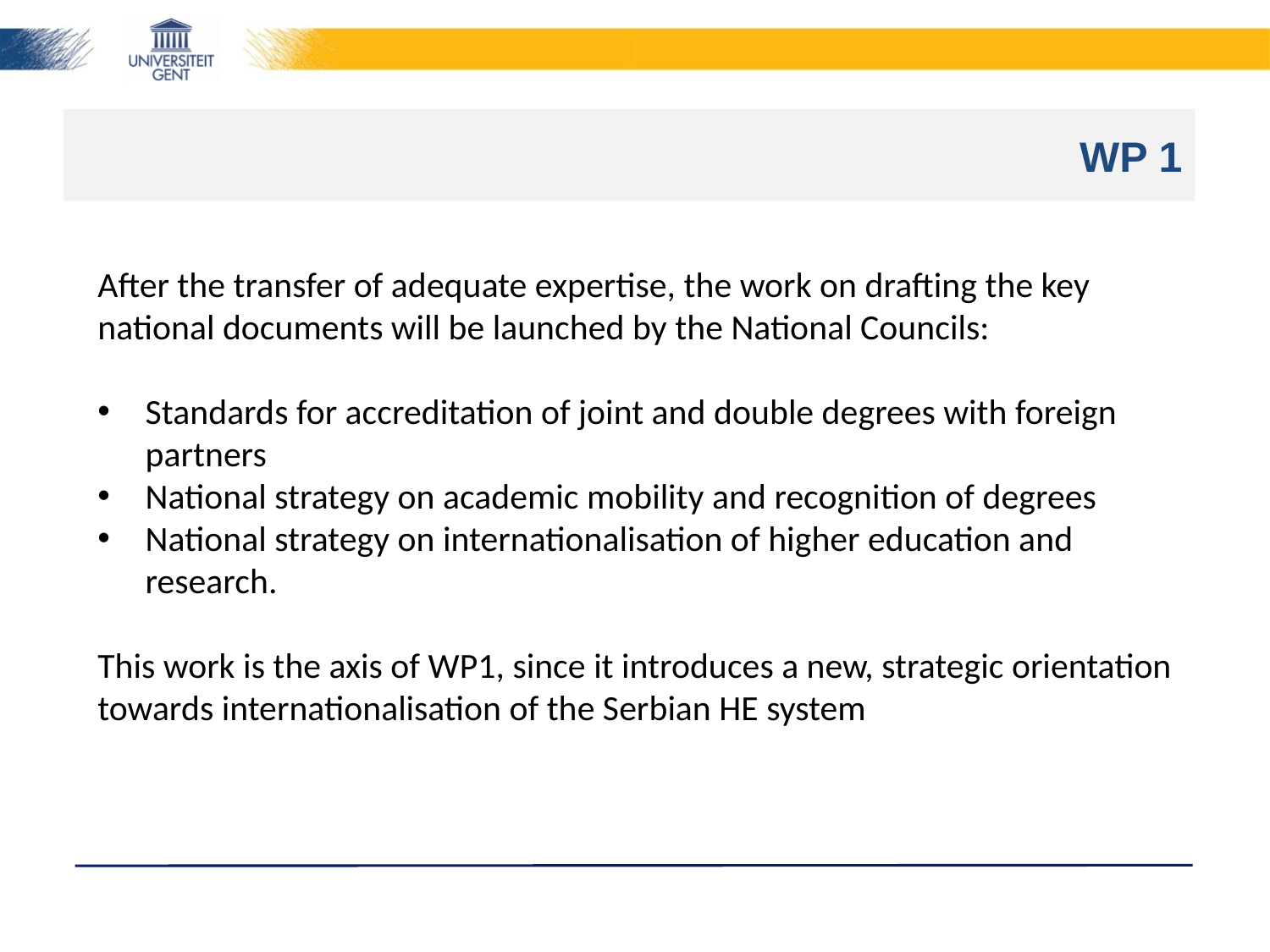

# WP 1

After the transfer of adequate expertise, the work on drafting the key national documents will be launched by the National Councils:

Standards for accreditation of joint and double degrees with foreign partners
National strategy on academic mobility and recognition of degrees
National strategy on internationalisation of higher education and research.

This work is the axis of WP1, since it introduces a new, strategic orientation towards internationalisation of the Serbian HE system